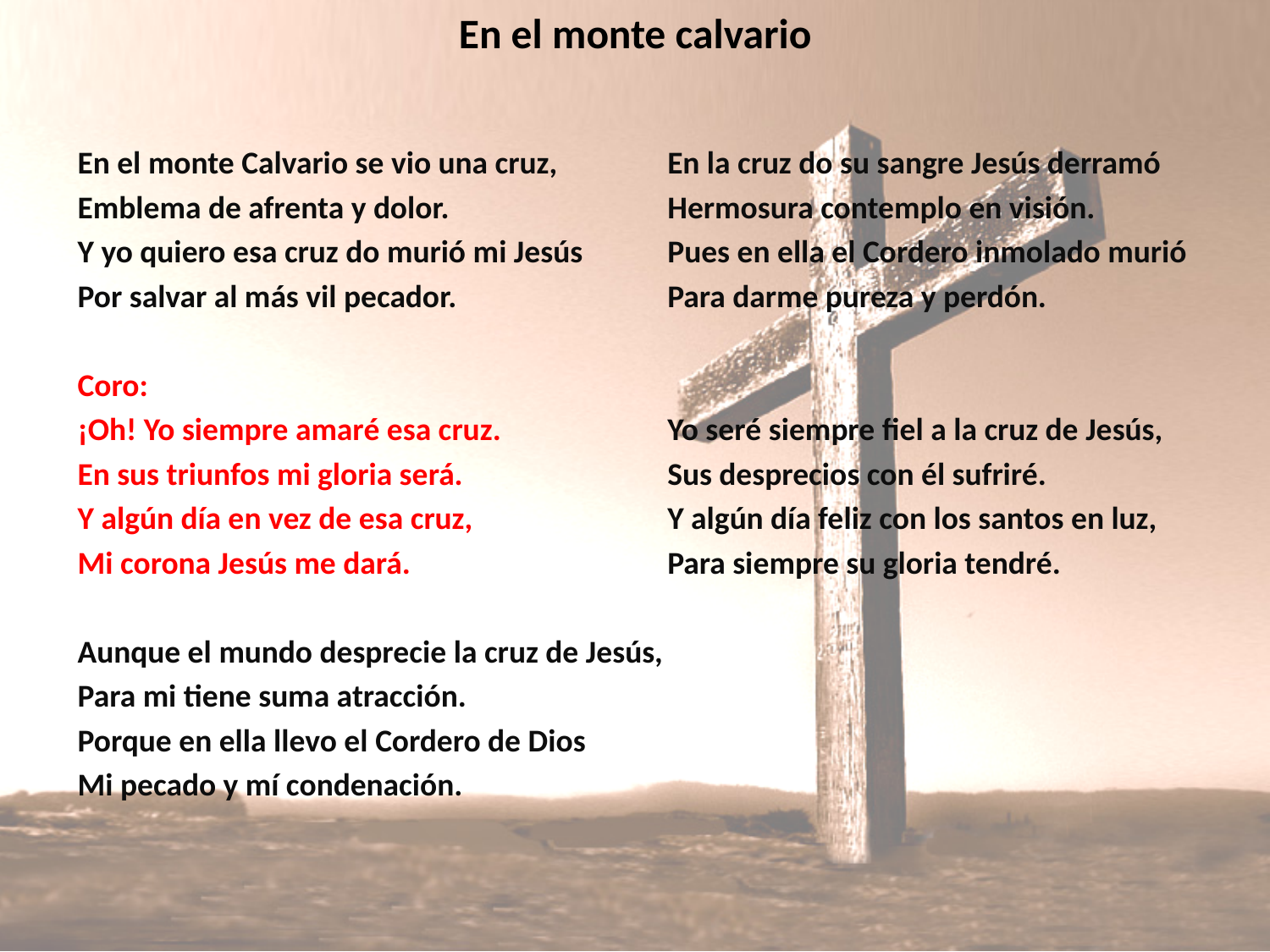

# En el monte calvario
En el monte Calvario se vio una cruz,
Emblema de afrenta y dolor.
Y yo quiero esa cruz do murió mi Jesús
Por salvar al más vil pecador.

Coro:
¡Oh! Yo siempre amaré esa cruz.
En sus triunfos mi gloria será.
Y algún día en vez de esa cruz,
Mi corona Jesús me dará.

Aunque el mundo desprecie la cruz de Jesús,
Para mi tiene suma atracción.
Porque en ella llevo el Cordero de Dios
Mi pecado y mí condenación.
En la cruz do su sangre Jesús derramó
Hermosura contemplo en visión.
Pues en ella el Cordero inmolado murió
Para darme pureza y perdón.

Yo seré siempre fiel a la cruz de Jesús,
Sus desprecios con él sufriré.
Y algún día feliz con los santos en luz,
Para siempre su gloria tendré.